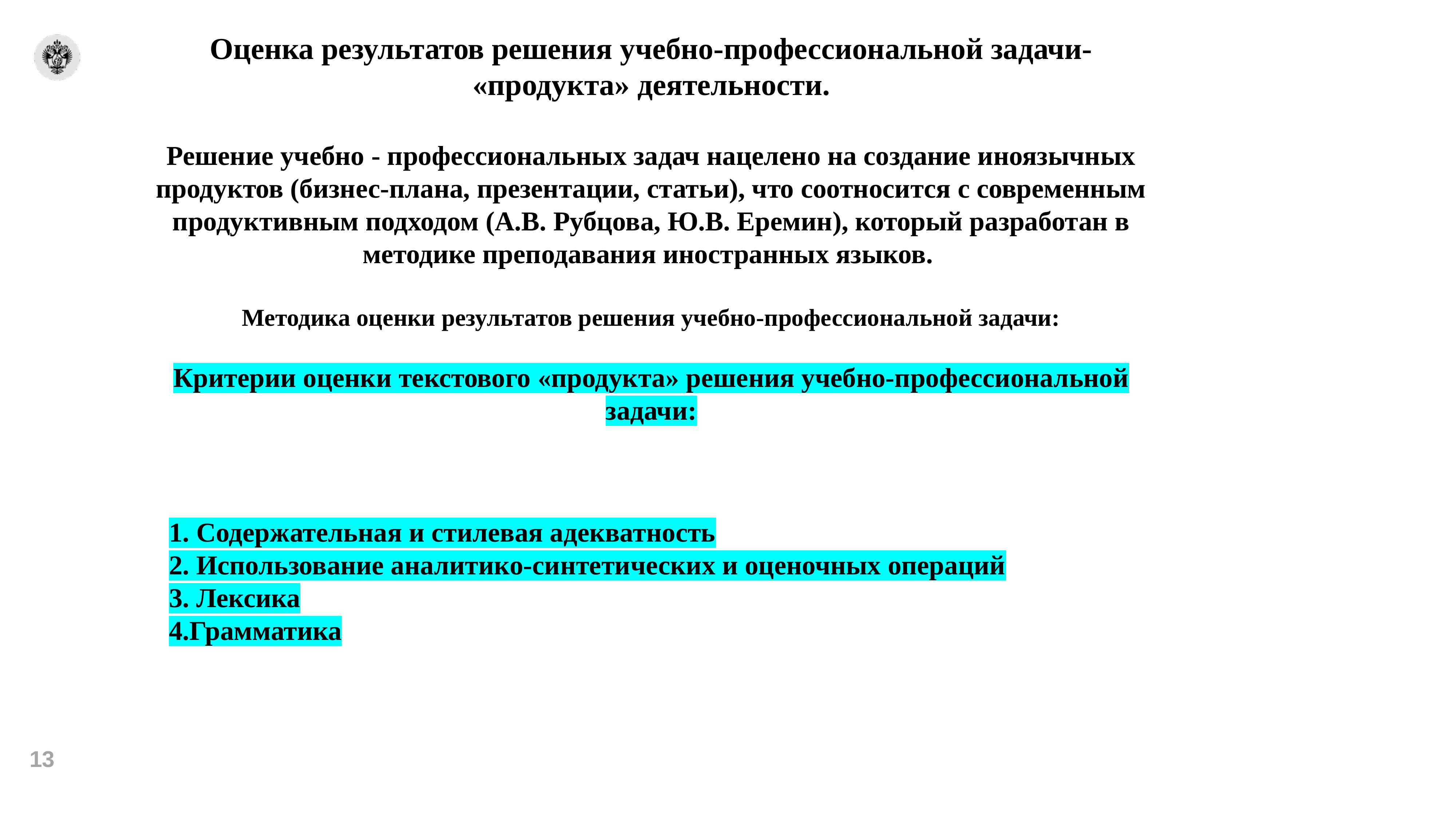

# Оценка результатов решения учебно-профессиональной задачи- «продукта» деятельности. Решение учебно - профессиональных задач нацелено на создание иноязычных продуктов (бизнес-плана, презентации, статьи), что соотносится с современным продуктивным подходом (А.В. Рубцова, Ю.В. Еремин), который разработан в методике преподавания иностранных языков. Методика оценки результатов решения учебно-профессиональной задачи: Критерии оценки текстового «продукта» решения учебно-профессиональной задачи:
1. Содержательная и стилевая адекватность
2. Использование аналитико-синтетических и оценочных операций
3. Лексика
4.Грамматика

13